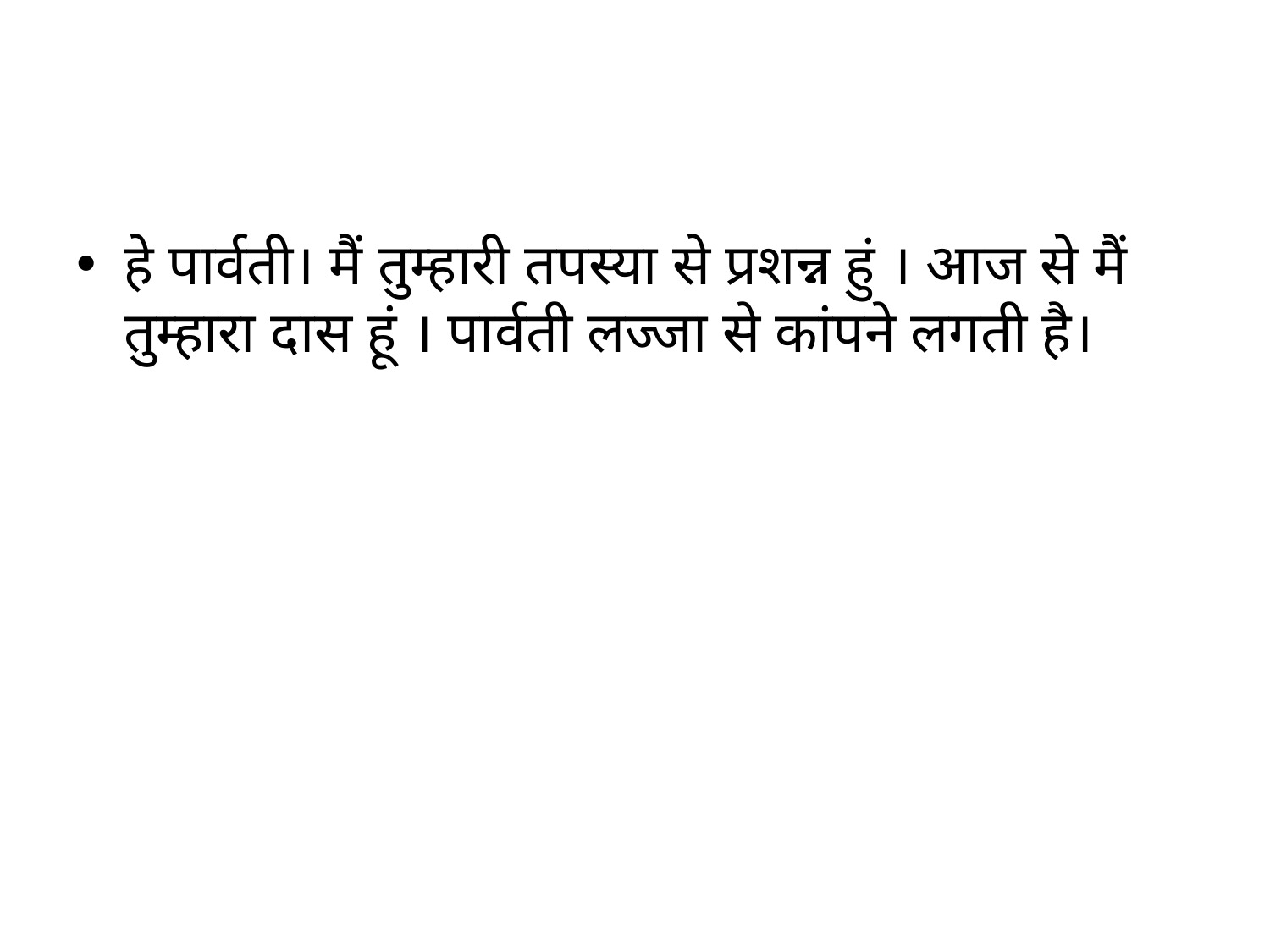

#
हे पार्वती। मैं तुम्हारी तपस्या से प्रशन्न हुं । आज से मैं तुम्हारा दास हूं । पार्वती लज्जा से कांपने लगती है।